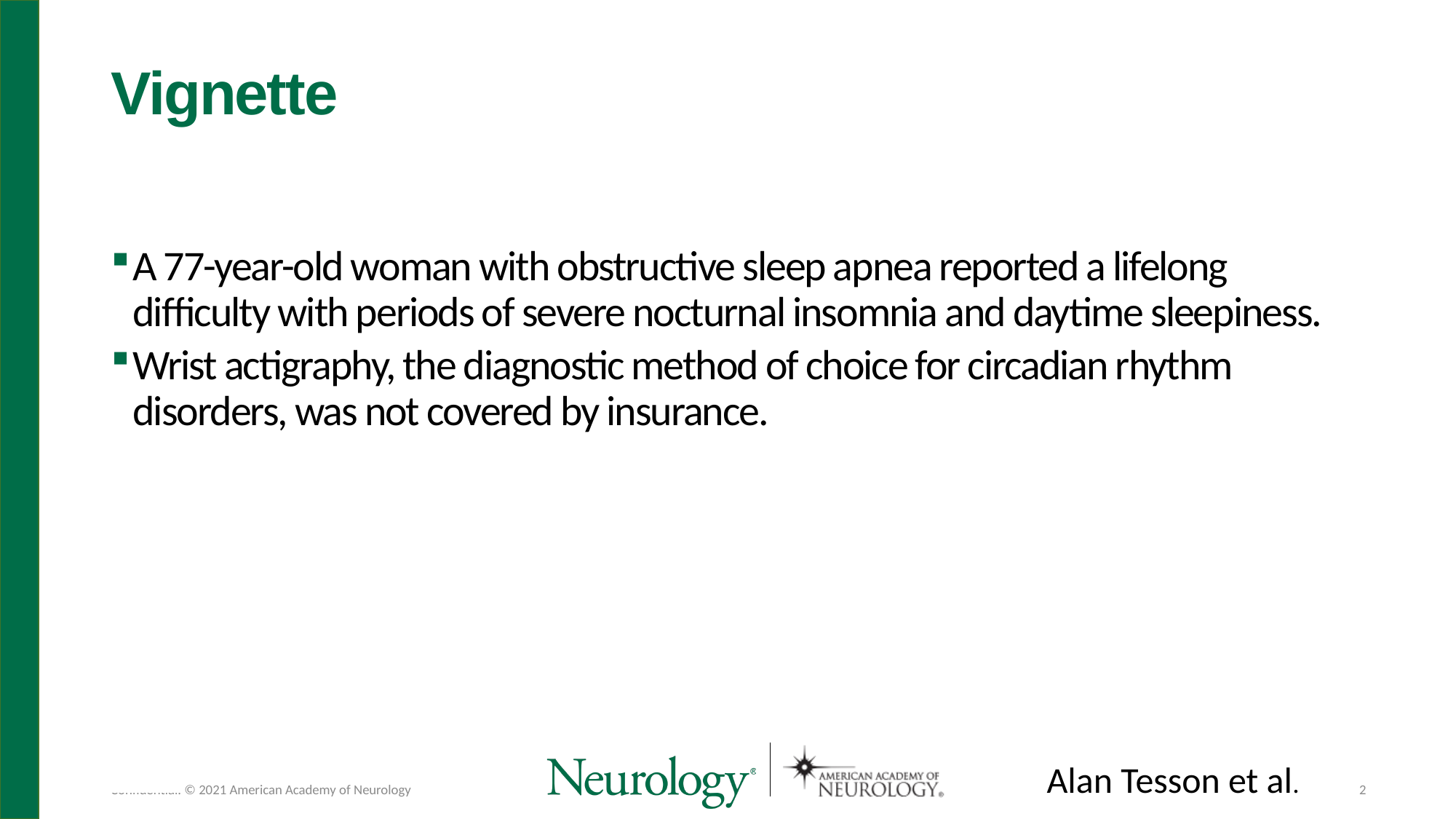

# Vignette

A 77-year-old woman with obstructive sleep apnea reported a lifelong difficulty with periods of severe nocturnal insomnia and daytime sleepiness.
Wrist actigraphy, the diagnostic method of choice for circadian rhythm disorders, was not covered by insurance.

Alan Tesson et al.